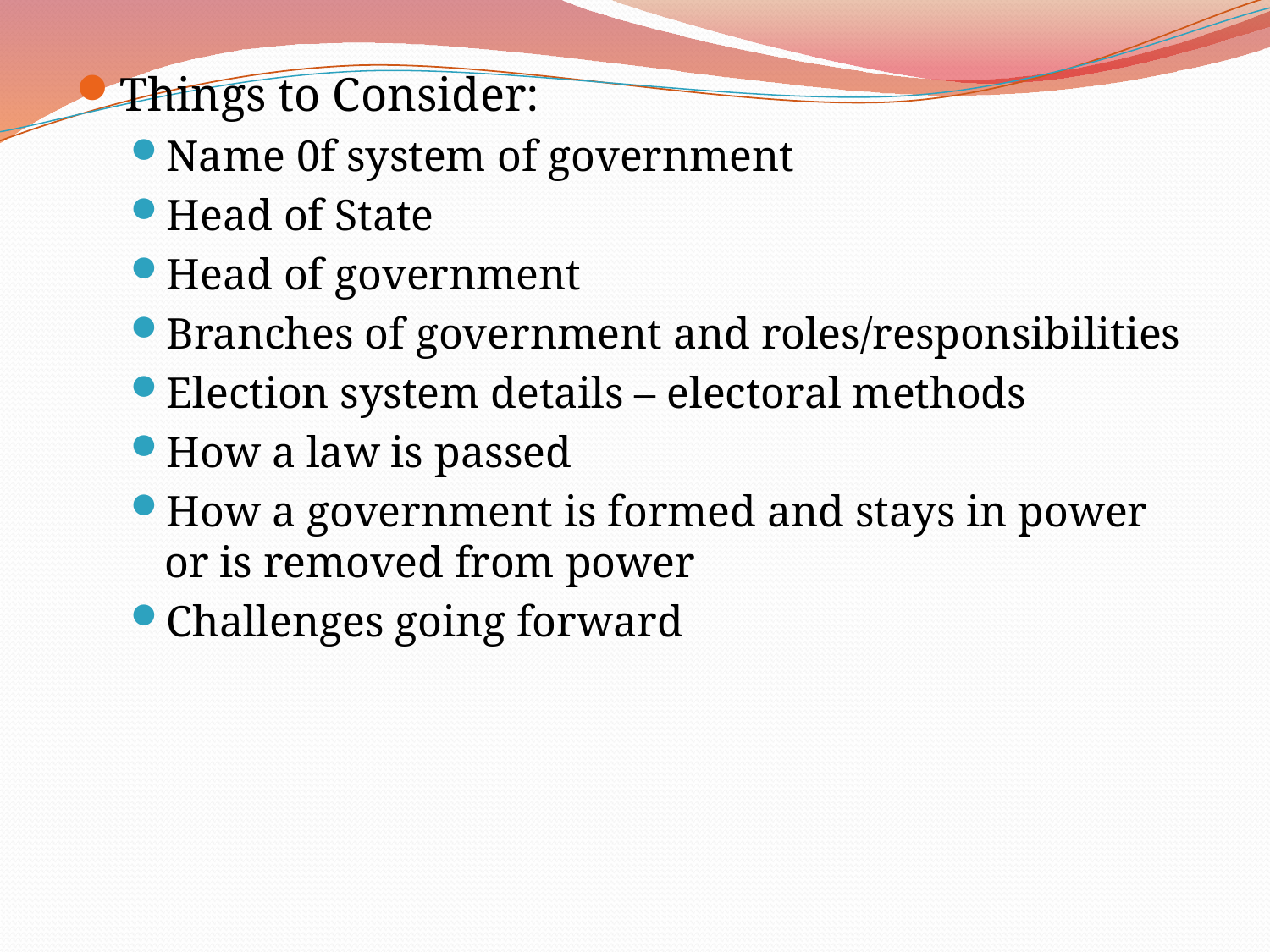

Things to Consider:
Name 0f system of government
Head of State
Head of government
Branches of government and roles/responsibilities
Election system details – electoral methods
How a law is passed
How a government is formed and stays in power or is removed from power
Challenges going forward